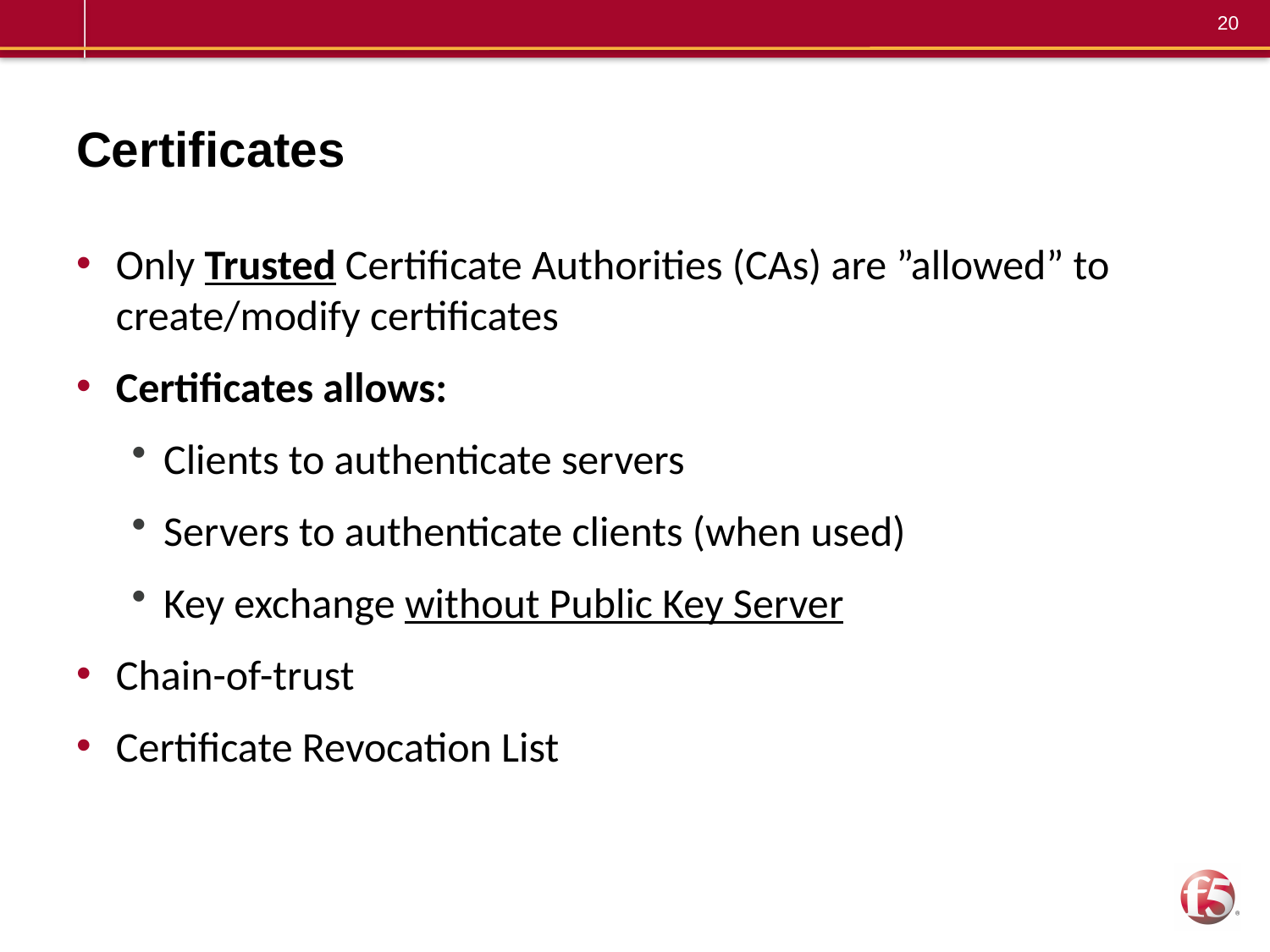

# Certificates
Only Trusted Certificate Authorities (CAs) are ”allowed” to create/modify certificates
Certificates allows:
Clients to authenticate servers
Servers to authenticate clients (when used)
Key exchange without Public Key Server
Chain-of-trust
Certificate Revocation List